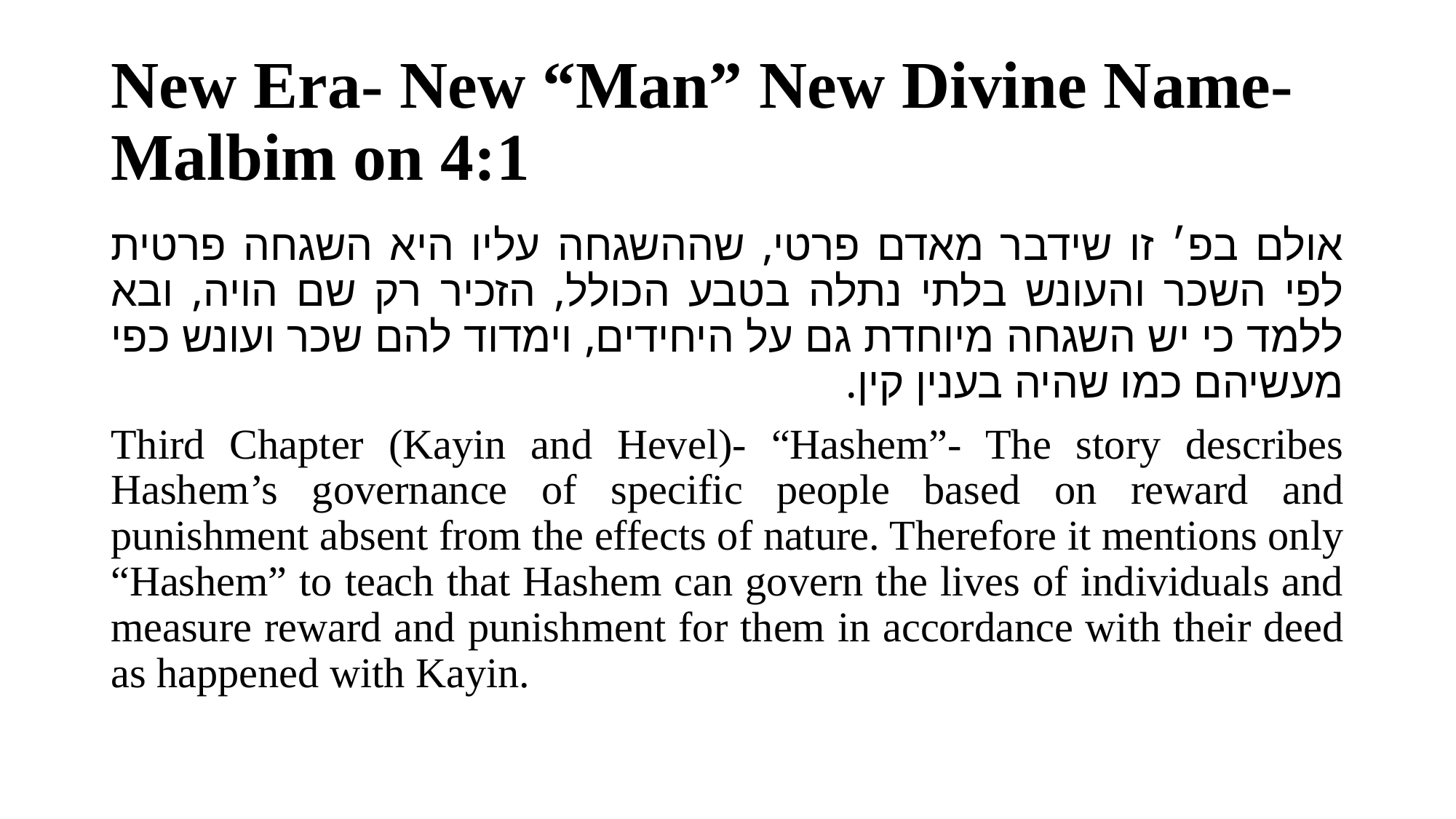

# New Era- New “Man” New Divine Name- Malbim on 4:1
אולם בפ׳ זו שידבר מאדם פרטי, שההשגחה עליו היא השגחה פרטית לפי השכר והעונש בלתי נתלה בטבע הכולל, הזכיר רק שם הויה, ובא ללמד כי יש השגחה מיוחדת גם על היחידים, וימדוד להם שכר ועונש כפי מעשיהם כמו שהיה בענין קין.
Third Chapter (Kayin and Hevel)- “Hashem”- The story describes Hashem’s governance of specific people based on reward and punishment absent from the effects of nature. Therefore it mentions only “Hashem” to teach that Hashem can govern the lives of individuals and measure reward and punishment for them in accordance with their deed as happened with Kayin.